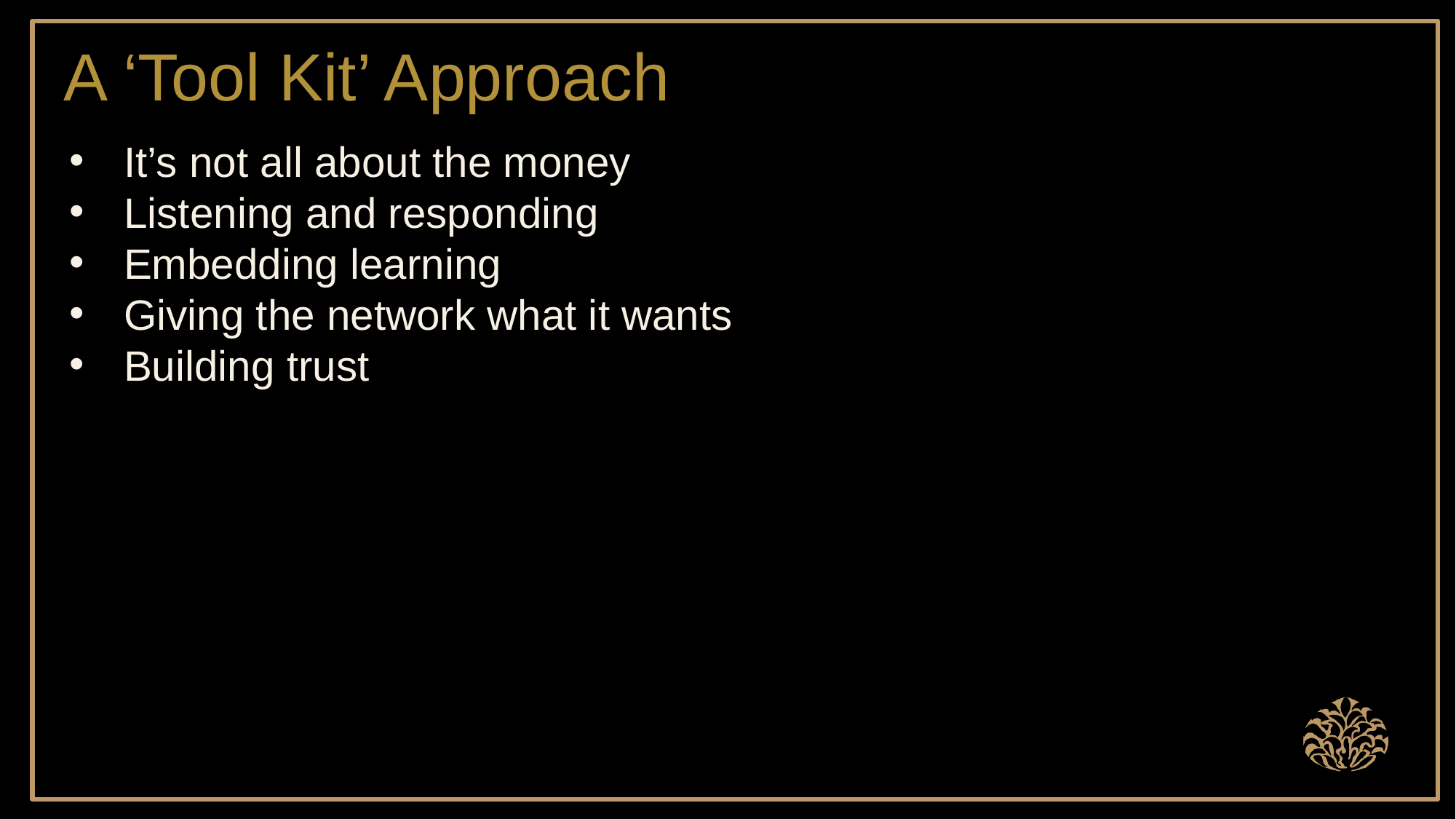

A ‘Tool Kit’ Approach
It’s not all about the money
Listening and responding
Embedding learning
Giving the network what it wants
Building trust